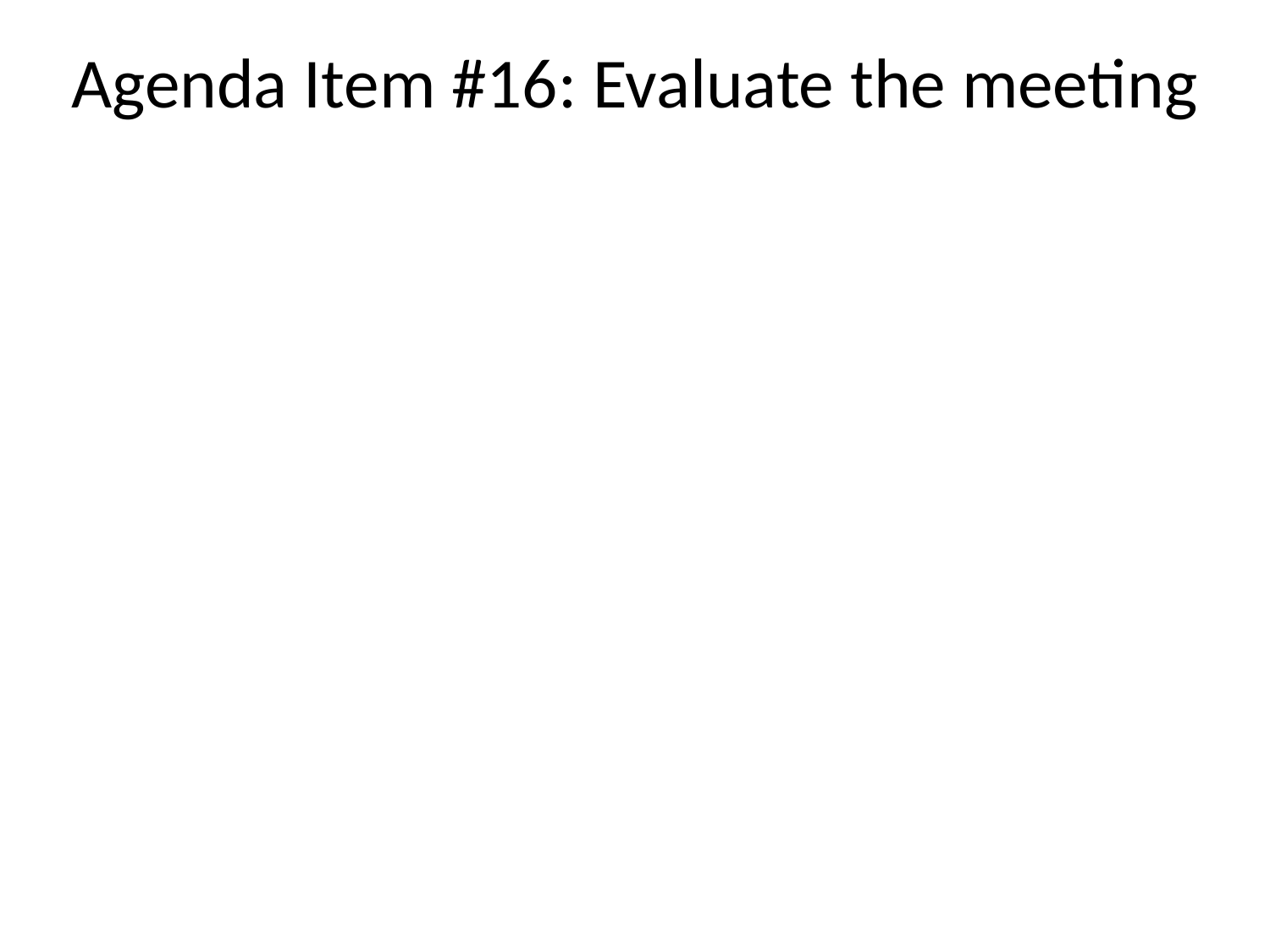

# Agenda Item #16: Evaluate the meeting